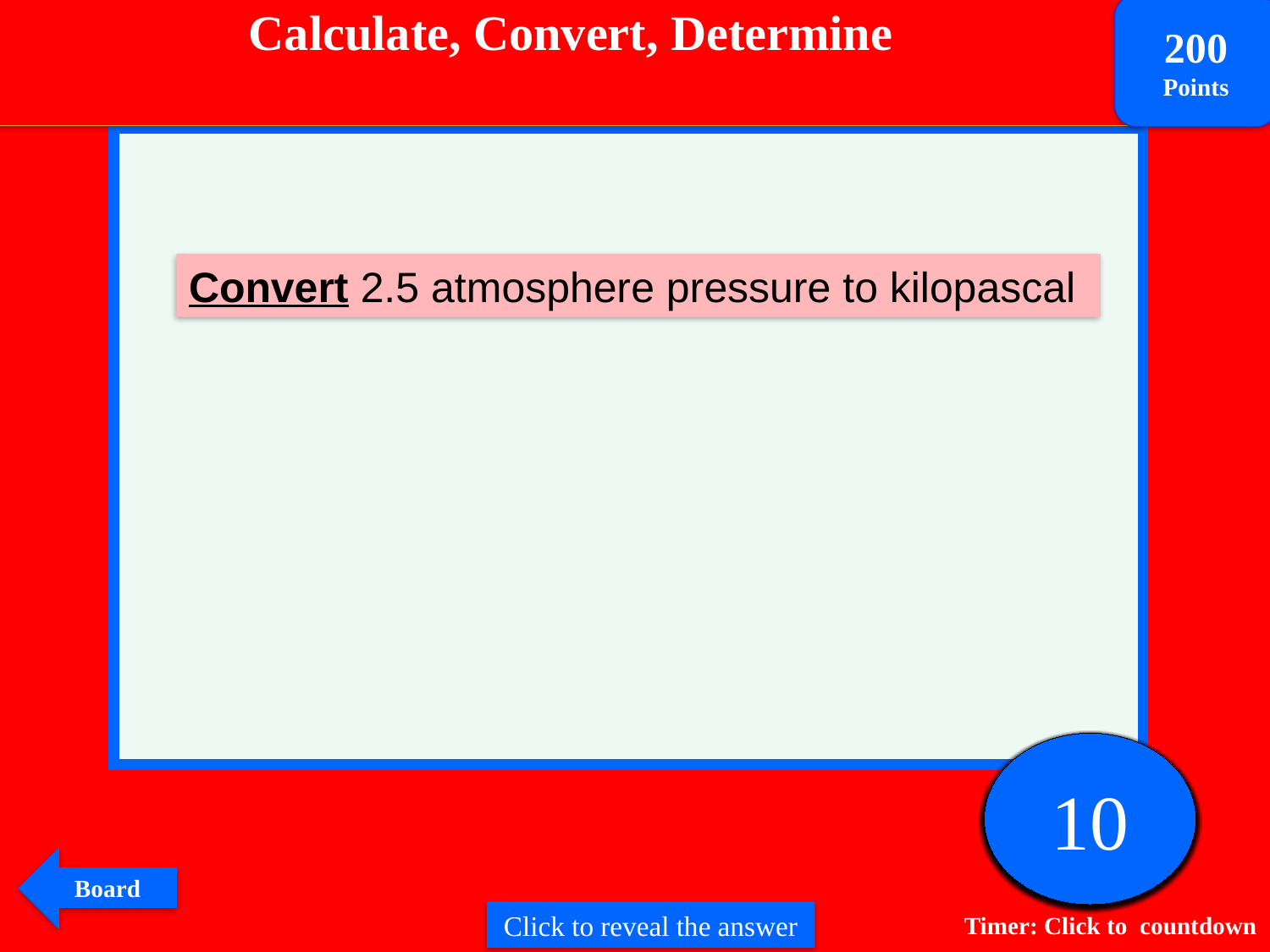

Calculate, Convert, Determine

200
Points

Convert 2.5 atmosphere pressure to kilopascal

253.3 kPa
Times up
1
2
3
4
5
6
7
8
9
10
Board
Click to reveal the answer
Timer: Click to  countdown